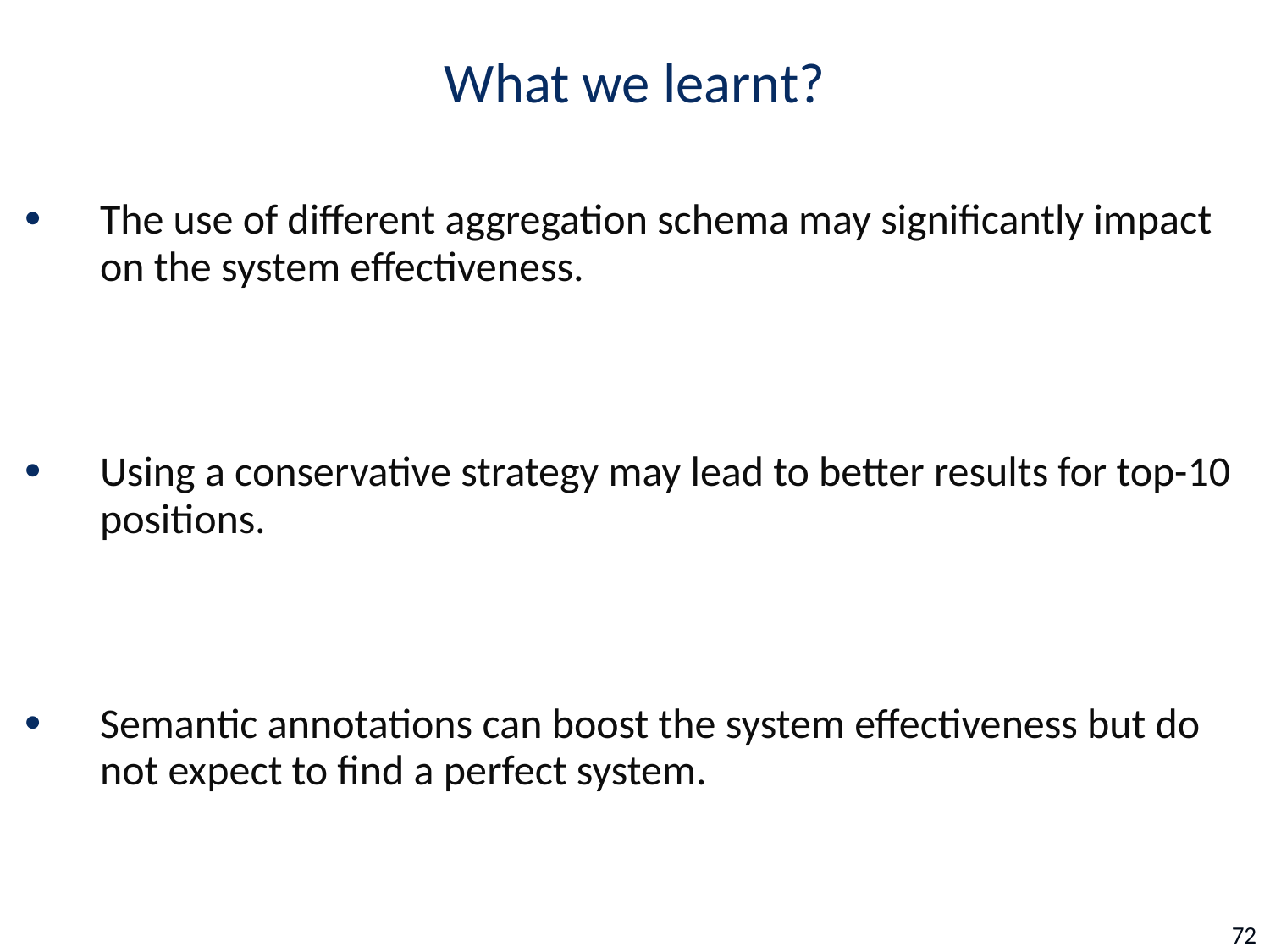

# What we learnt?
The use of different aggregation schema may significantly impact on the system effectiveness.

Using a conservative strategy may lead to better results for top-10 positions.

Semantic annotations can boost the system effectiveness but do not expect to find a perfect system.
72